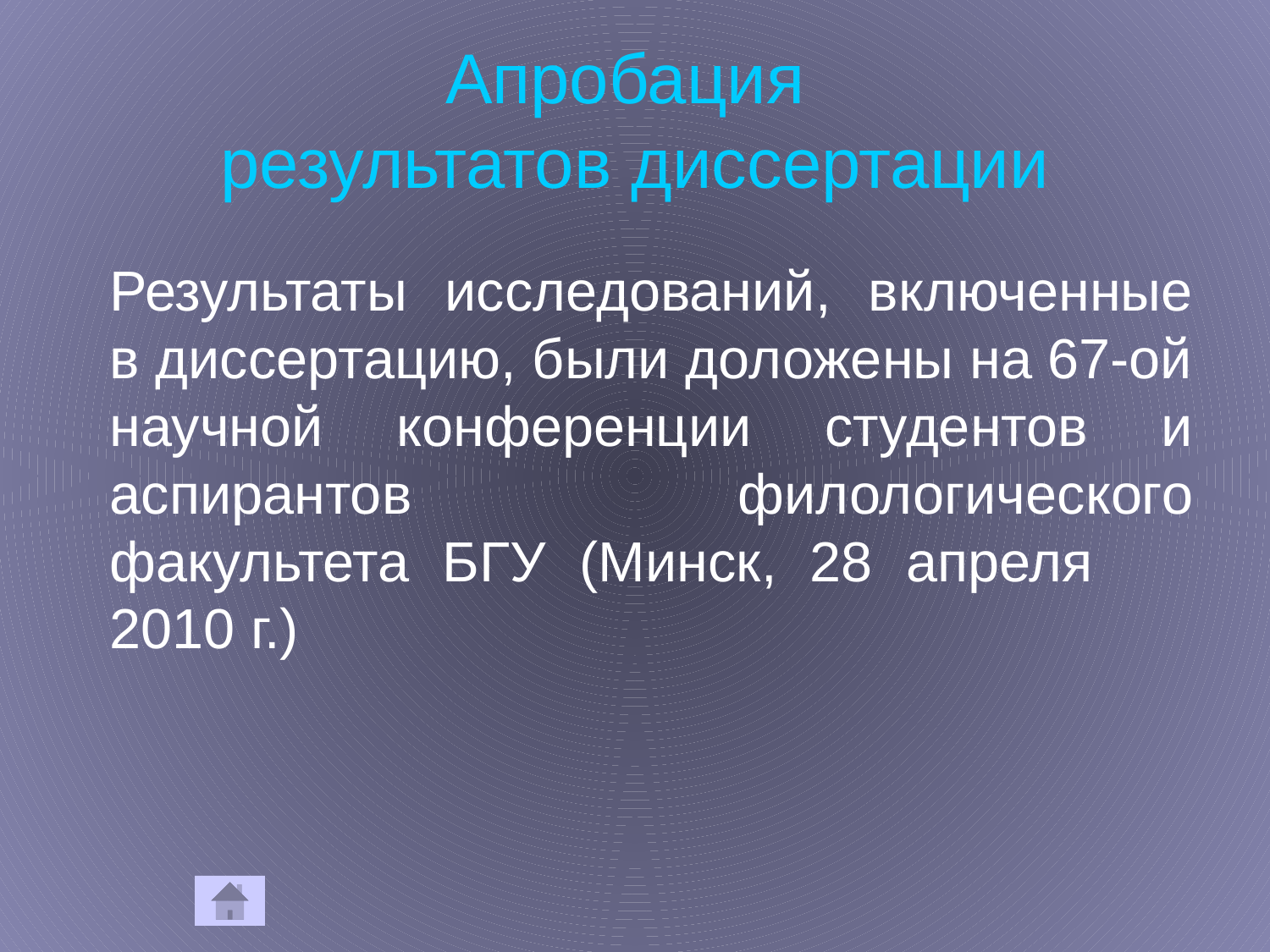

# Апробация результатов диссертации
Результаты исследований, включенные в диссертацию, были доложены на 67-ой научной конференции студентов и аспирантов филологического факультета БГУ (Минск, 28 апреля    2010 г.)